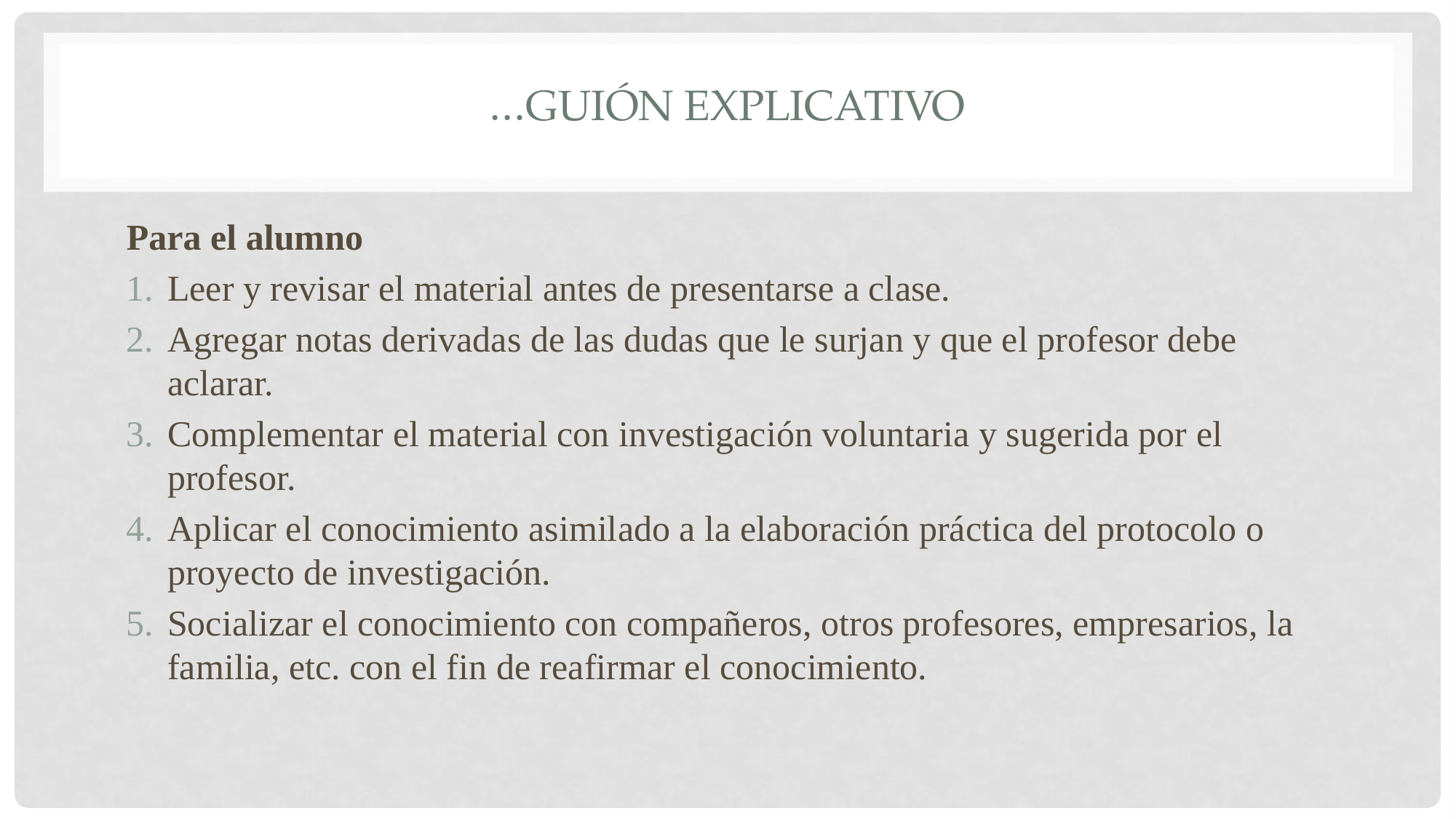

# …GUIÓN EXPLICATIVO
Para el alumno
Leer y revisar el material antes de presentarse a clase.
Agregar notas derivadas de las dudas que le surjan y que el profesor debe aclarar.
Complementar el material con investigación voluntaria y sugerida por el profesor.
Aplicar el conocimiento asimilado a la elaboración práctica del protocolo o proyecto de investigación.
Socializar el conocimiento con compañeros, otros profesores, empresarios, la familia, etc. con el fin de reafirmar el conocimiento.